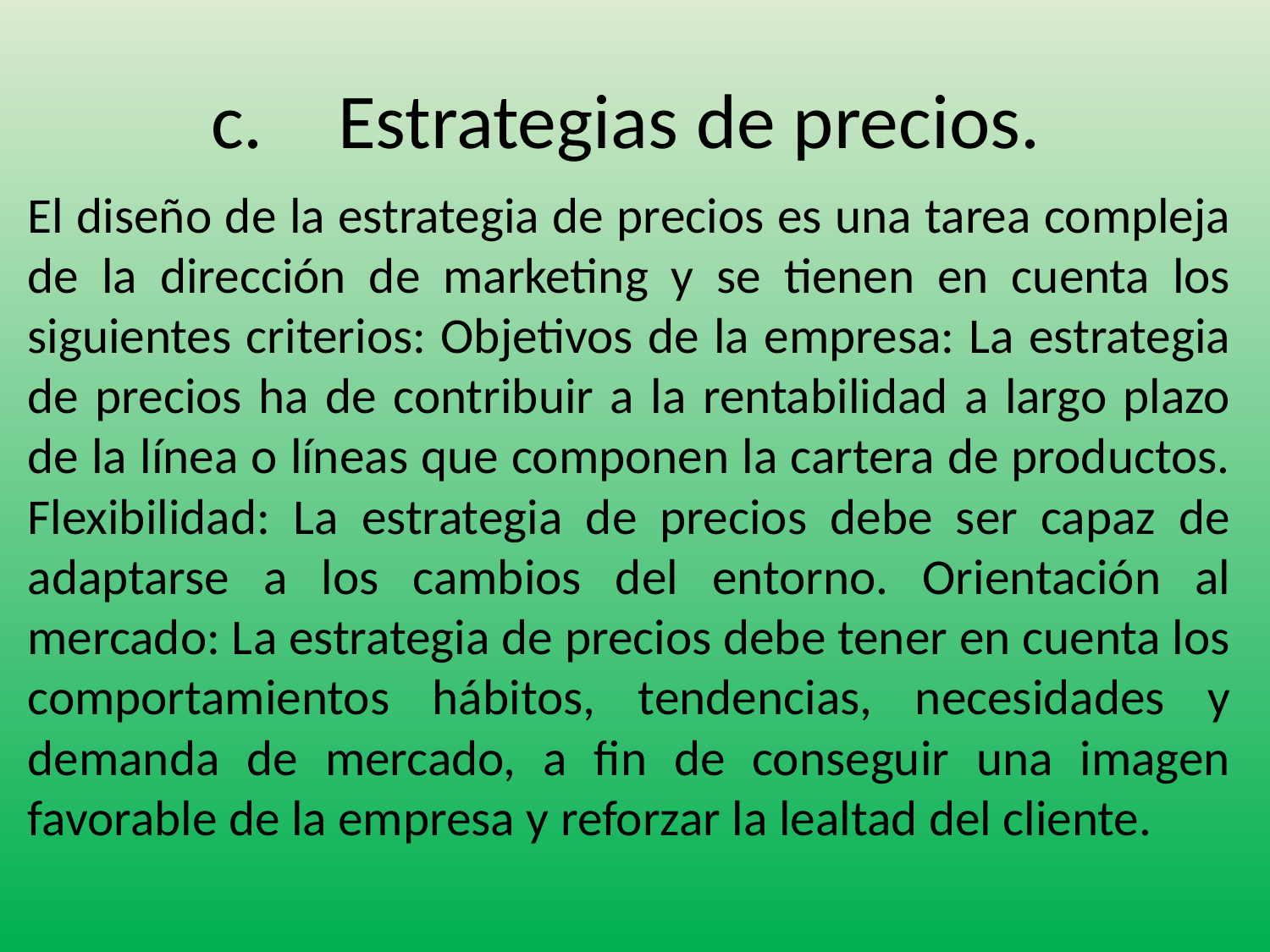

# c.	Estrategias de precios.
El diseño de la estrategia de precios es una tarea compleja de la dirección de marketing y se tienen en cuenta los siguientes criterios: Objetivos de la empresa: La estrategia de precios ha de contribuir a la rentabilidad a largo plazo de la línea o líneas que componen la cartera de productos. Flexibilidad: La estrategia de precios debe ser capaz de adaptarse a los cambios del entorno. Orientación al mercado: La estrategia de precios debe tener en cuenta los comportamientos hábitos, tendencias, necesidades y demanda de mercado, a fin de conseguir una imagen favorable de la empresa y reforzar la lealtad del cliente.